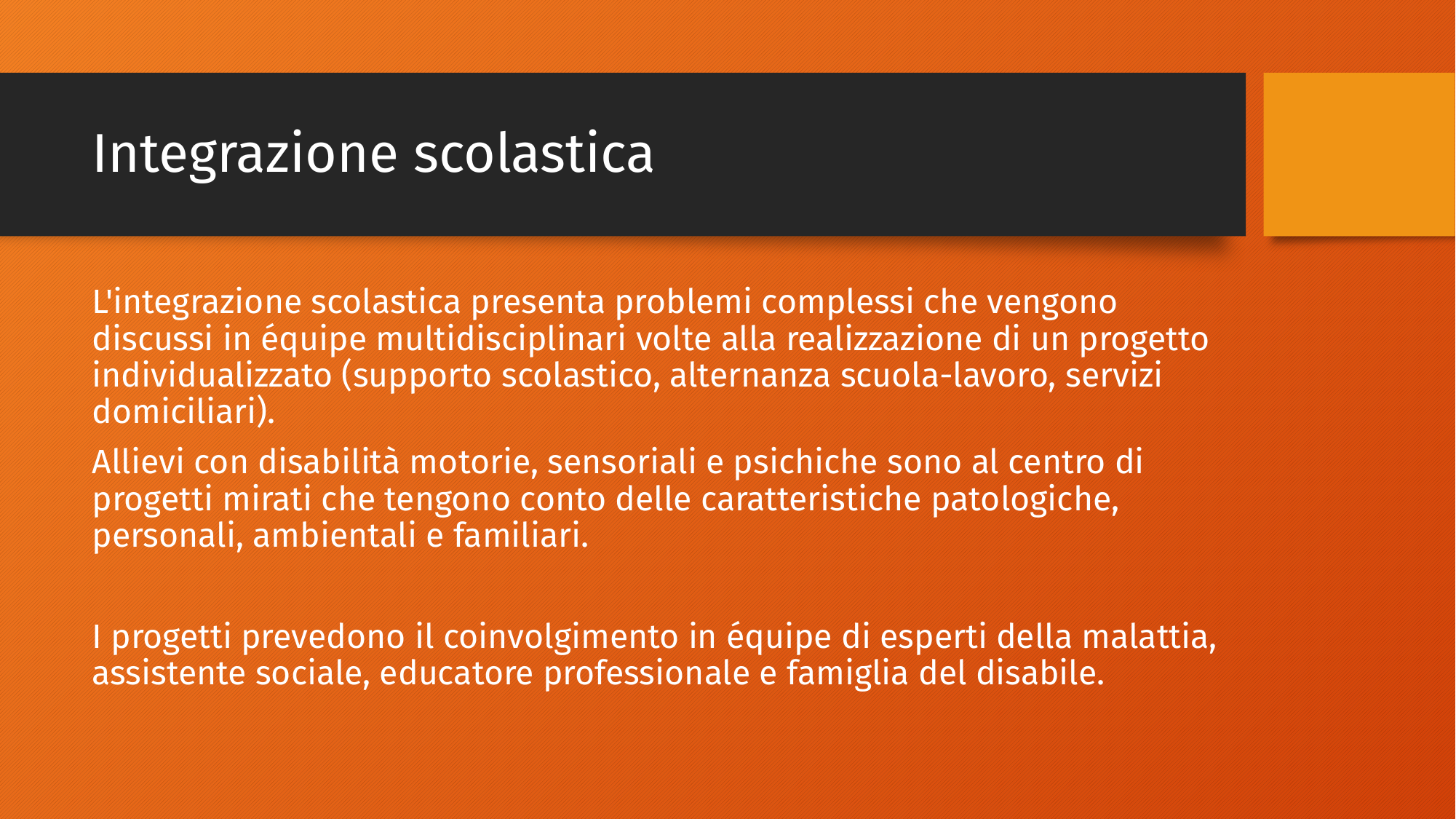

# Integrazione scolastica
L'integrazione scolastica presenta problemi complessi che vengono discussi in équipe multidisciplinari volte alla realizzazione di un progetto individualizzato (supporto scolastico, alternanza scuola-lavoro, servizi domiciliari).
Allievi con disabilità motorie, sensoriali e psichiche sono al centro di progetti mirati che tengono conto delle caratteristiche patologiche, personali, ambientali e familiari.

I progetti prevedono il coinvolgimento in équipe di esperti della malattia, assistente sociale, educatore professionale e famiglia del disabile.